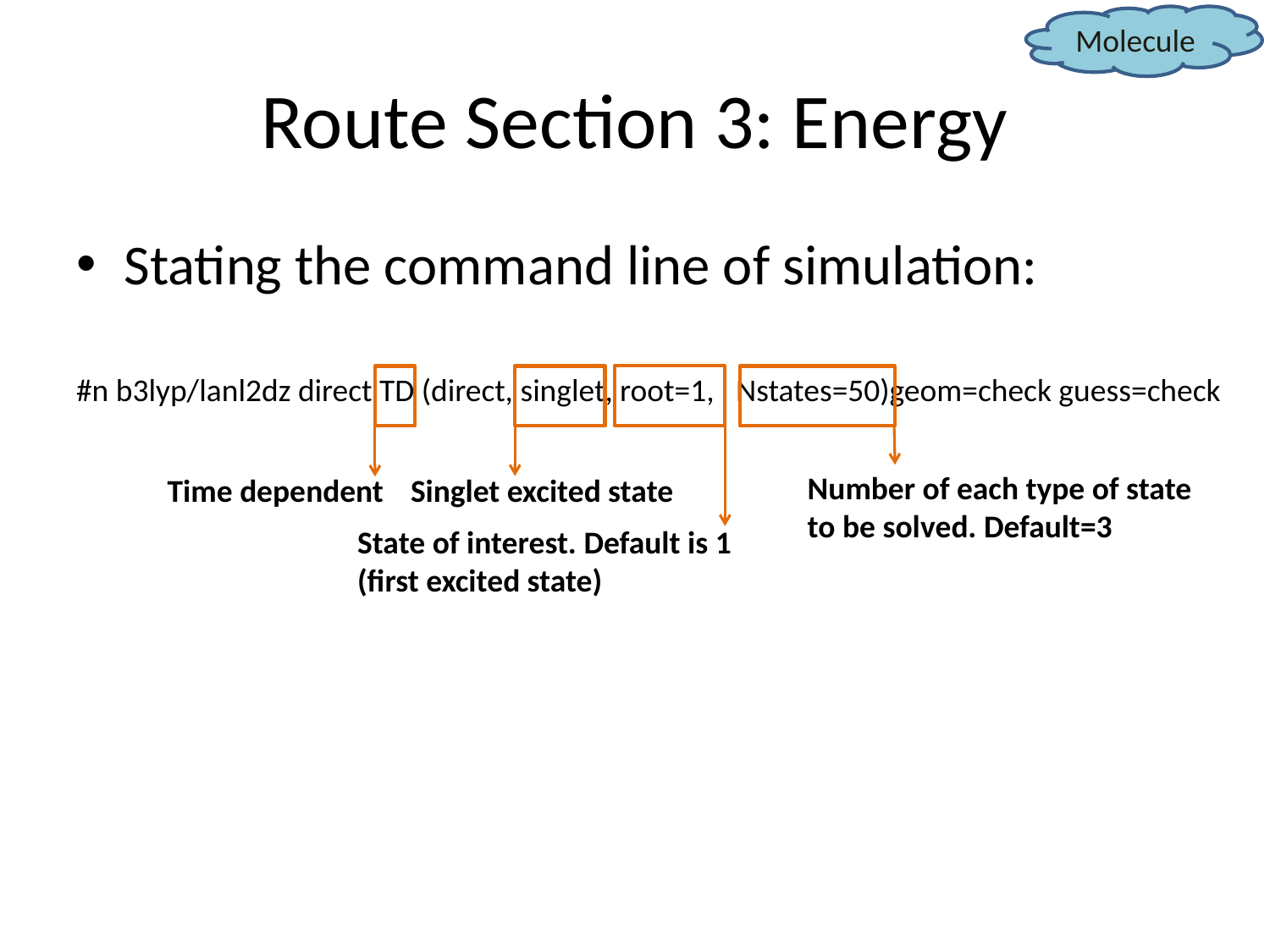

Molecule
# Route Section 3: Energy
Stating the command line of simulation:
#n b3lyp/lanl2dz direct TD (direct, singlet, root=1,   Nstates=50)geom=check guess=check

Number of each type of state to be solved. Default=3
Time dependent
Singlet excited state
State of interest. Default is 1 (first excited state)